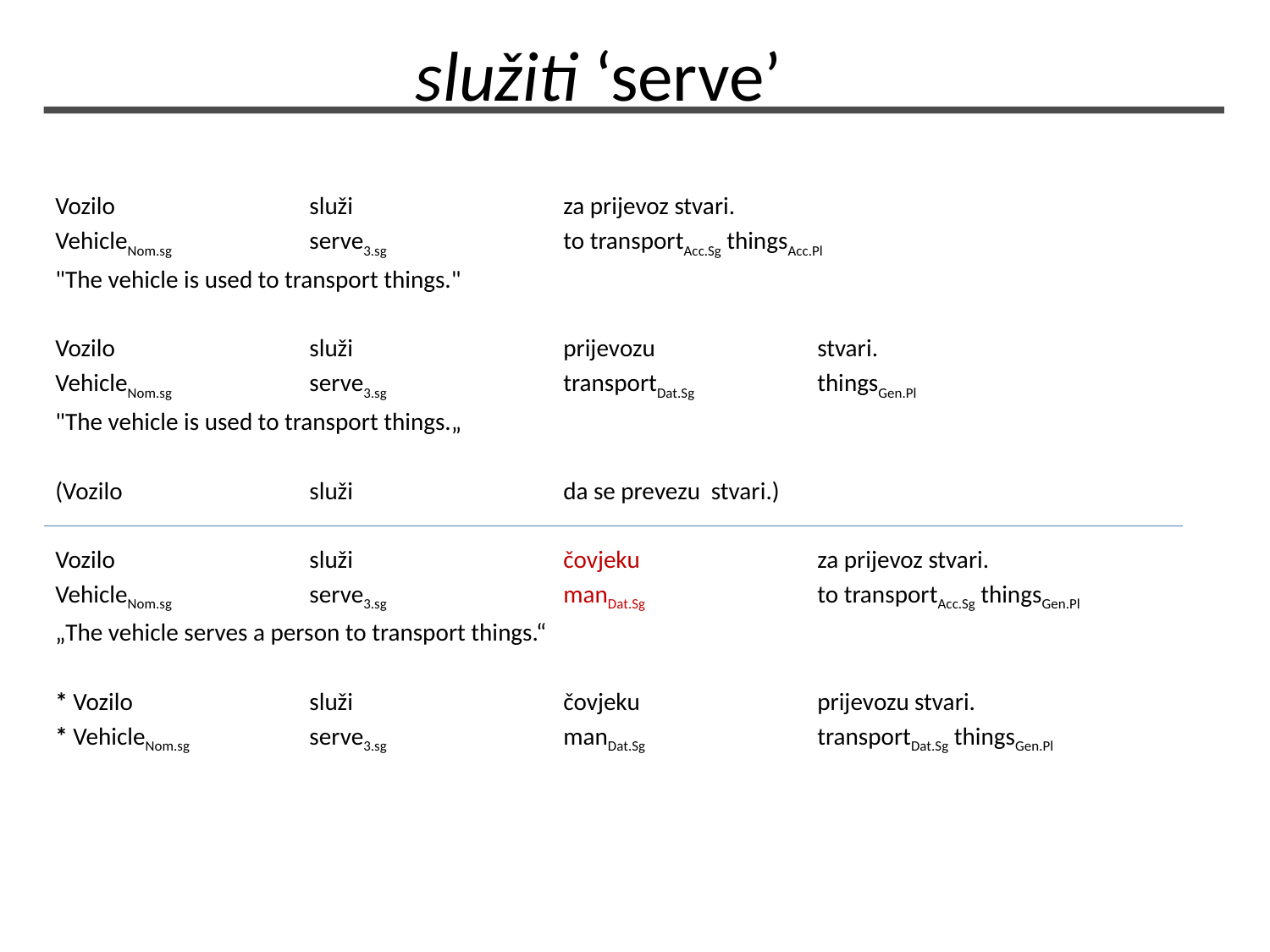

# služiti ‘serve’
Vozilo 		služi 		za prijevoz stvari.
VehicleNom.sg 		serve3.sg 		to transportAcc.Sg thingsAcc.Pl
"The vehicle is used to transport things."

Vozilo 		služi 		prijevozu 		stvari.
VehicleNom.sg 		serve3.sg 		transportDat.Sg 	thingsGen.Pl
"The vehicle is used to transport things.„

(Vozilo 		služi 		da se prevezu  stvari.)

Vozilo 		služi 		čovjeku 		za prijevoz stvari.
VehicleNom.sg 		serve3.sg 		manDat.Sg		to transportAcc.Sg thingsGen.Pl
„The vehicle serves a person to transport things.“

* Vozilo 		služi 		čovjeku 		prijevozu stvari.
* VehicleNom.sg 	serve3.sg 		manDat.Sg		transportDat.Sg thingsGen.Pl